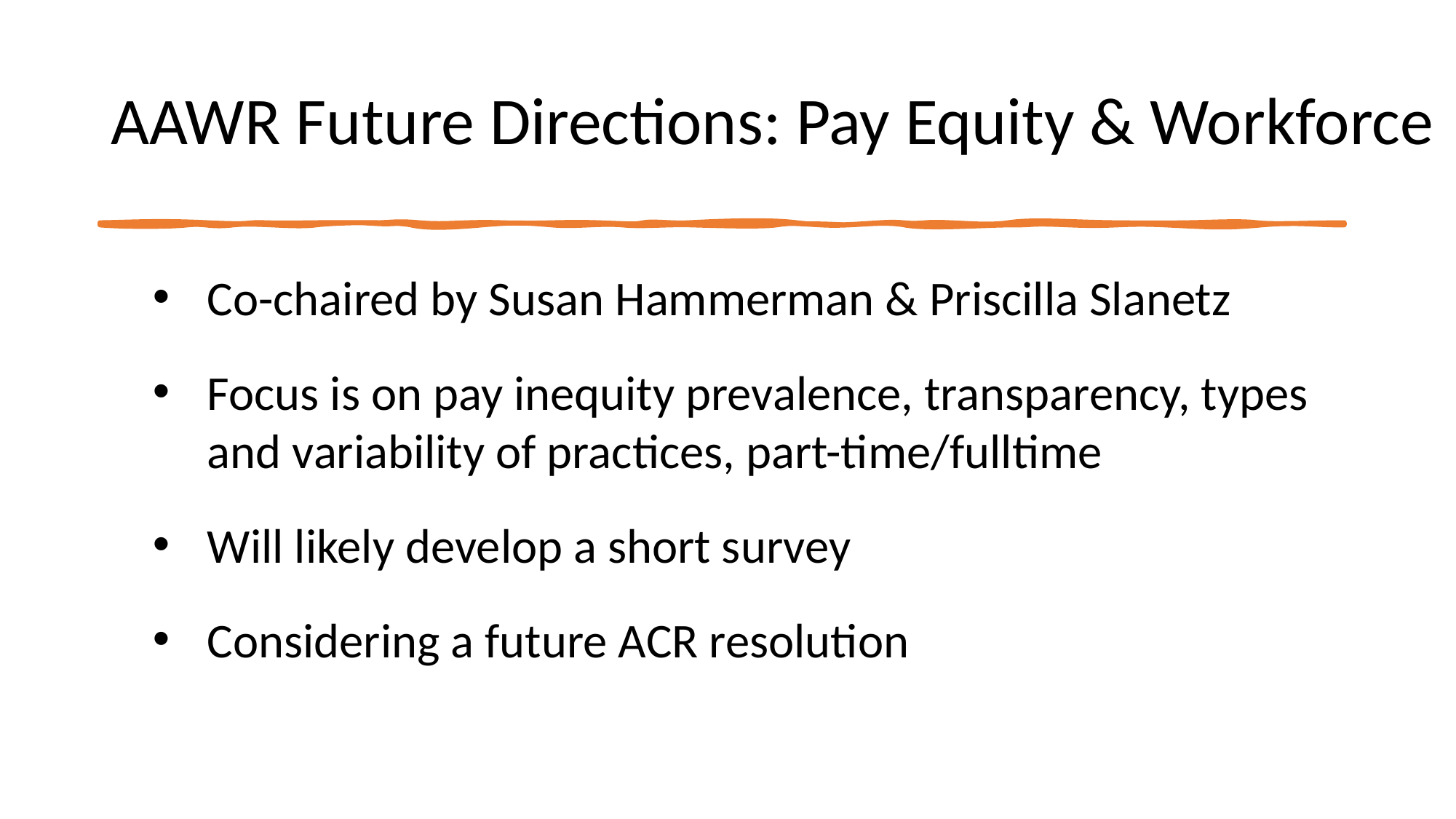

# AAWR Future Directions: Pay Equity & Workforce

Co-chaired by Susan Hammerman & Priscilla Slanetz

Focus is on pay inequity prevalence, transparency, types and variability of practices, part-time/fulltime

Will likely develop a short survey

Considering a future ACR resolution